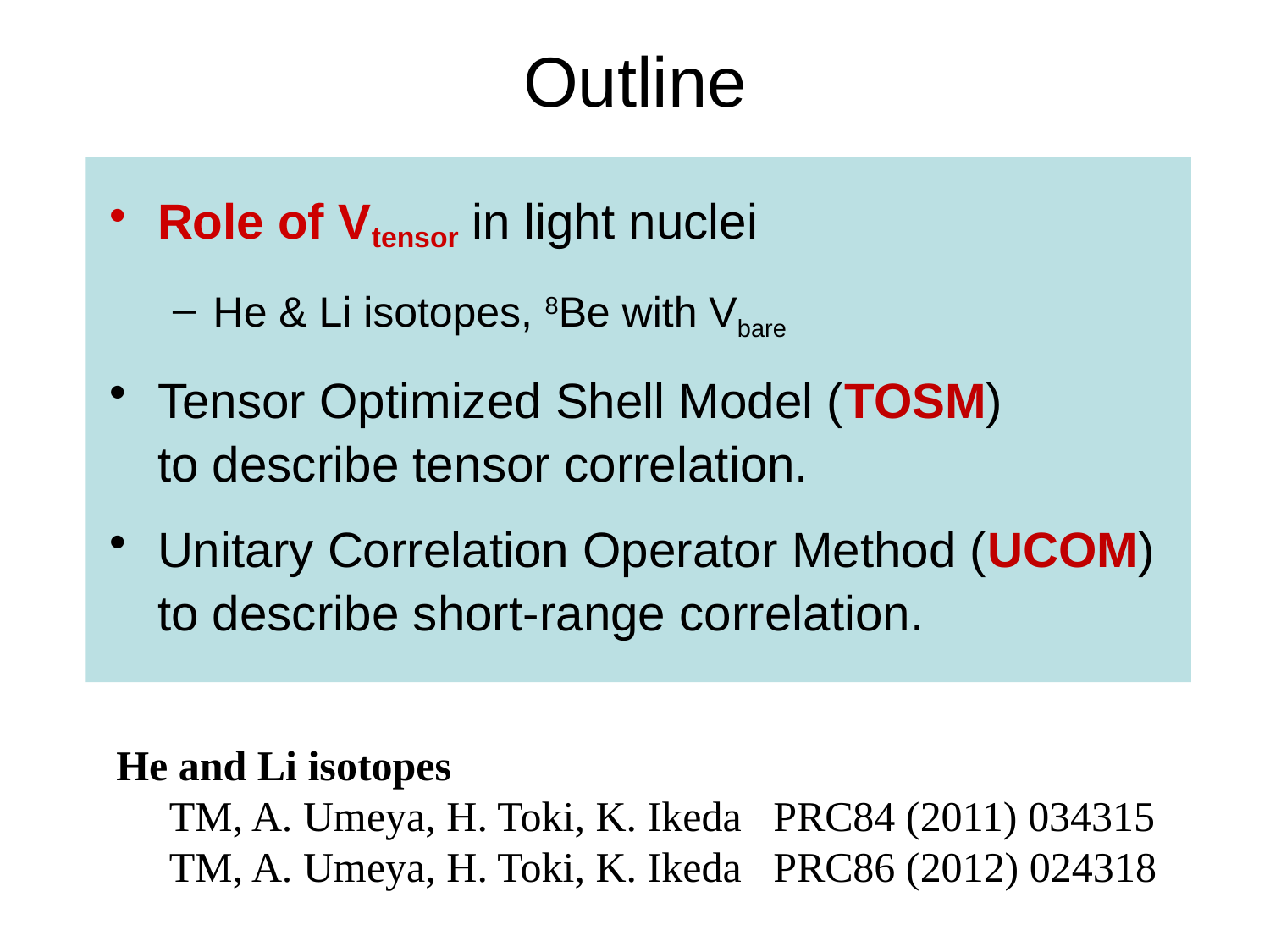

# Outline
Role of Vtensor in light nuclei
He & Li isotopes, 8Be with Vbare
Tensor Optimized Shell Model (TOSM)
to describe tensor correlation.
Unitary Correlation Operator Method (UCOM)
to describe short-range correlation.
He and Li isotopes
     TM, A. Umeya, H. Toki, K. Ikeda   PRC84 (2011) 034315
     TM, A. Umeya, H. Toki, K. Ikeda   PRC86 (2012) 024318